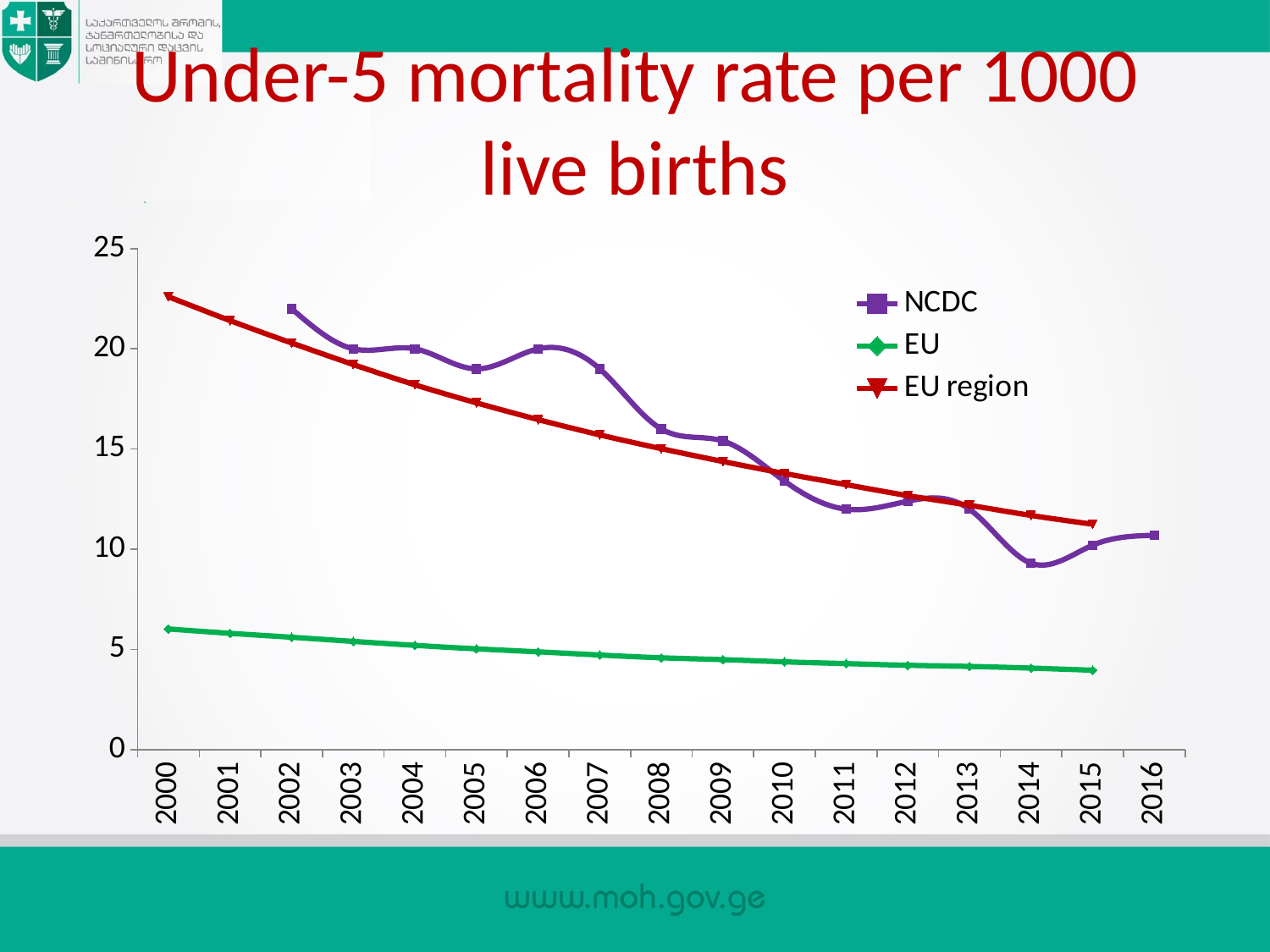

# Under-5 mortality rate per 1000 live births

### Chart

| Category | NCDC | EU | EU region |
|---|---|---|---|
| 2000 | None | 6.022098411094436 | 22.600470994042148 |
| 2001 | None | 5.804550116527668 | 21.40931039139123 |
| 2002 | 22.0 | 5.608121524960313 | 20.29168805959352 |
| 2003 | 20.0 | 5.401003923568187 | 19.217736511078478 |
| 2004 | 20.0 | 5.2046553660565715 | 18.206228504875963 |
| 2005 | 19.0 | 5.030201861033555 | 17.30315677950316 |
| 2006 | 20.0 | 4.88037637900151 | 16.47030604905646 |
| 2007 | 19.0 | 4.722330025174899 | 15.70677059439927 |
| 2008 | 16.0 | 4.583947779675175 | 15.019188847919015 |
| 2009 | 15.4 | 4.491830114857733 | 14.378673221729583 |
| 2010 | 13.4 | 4.3816687272702275 | 13.781234154152488 |
| 2011 | 12.0 | 4.293748315850291 | 13.223623075476503 |
| 2012 | 12.4 | 4.210245069873915 | 12.6772033303186 |
| 2013 | 12.0 | 4.152791382435141 | 12.19380358887193 |
| 2014 | 9.3 | 4.068725057302711 | 11.688446540892974 |
| 2015 | 10.2 | 3.964782132482793 | 11.249891260698764 |
| 2016 | 10.7 | None | None |